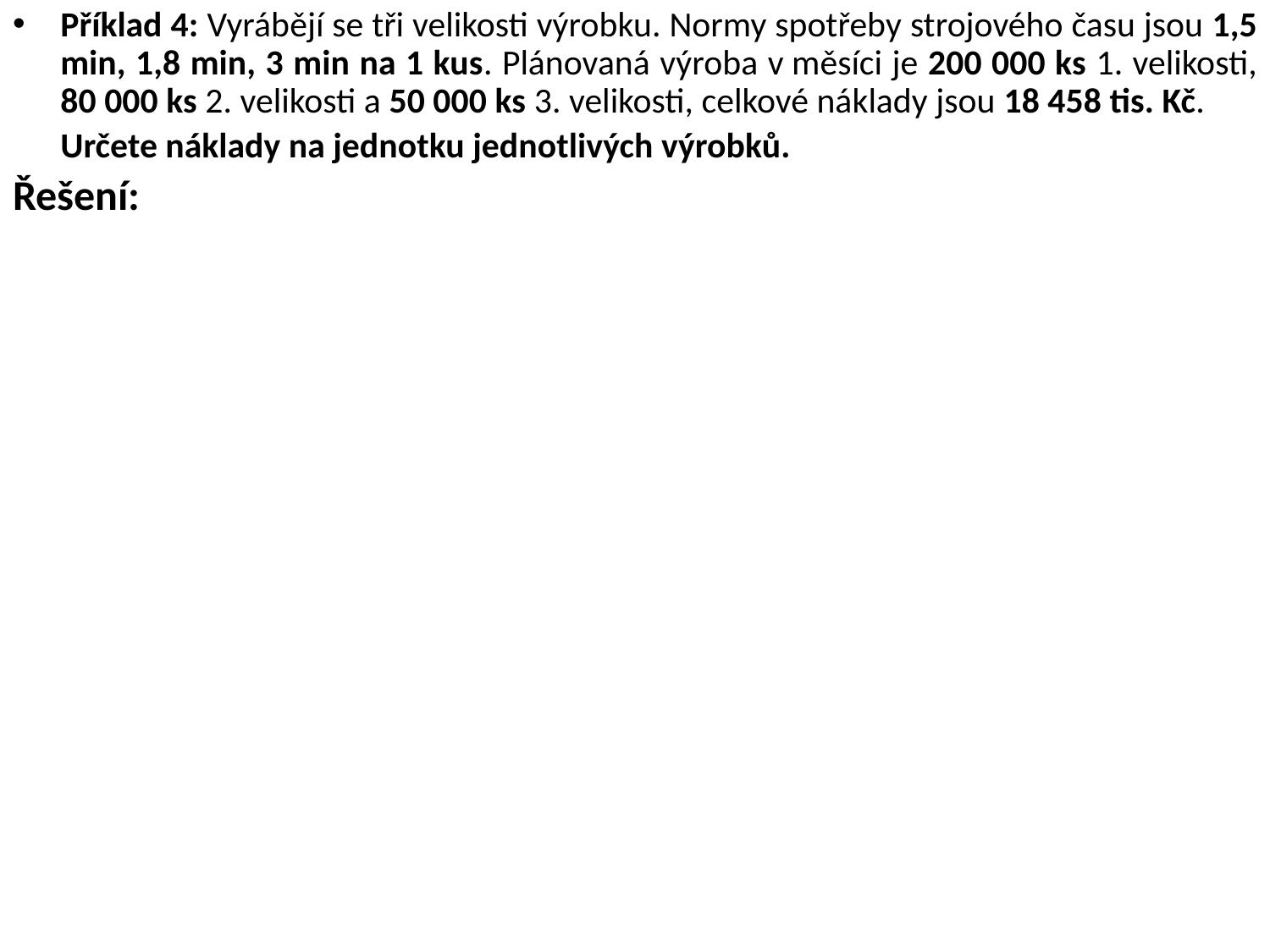

Příklad 4: Vyrábějí se tři velikosti výrobku. Normy spotřeby strojového času jsou 1,5 min, 1,8 min, 3 min na 1 kus. Plánovaná výroba v měsíci je 200 000 ks 1. velikosti, 80 000 ks 2. velikosti a 50 000 ks 3. velikosti, celkové náklady jsou 18 458 tis. Kč.
	Určete náklady na jednotku jednotlivých výrobků.
Řešení: